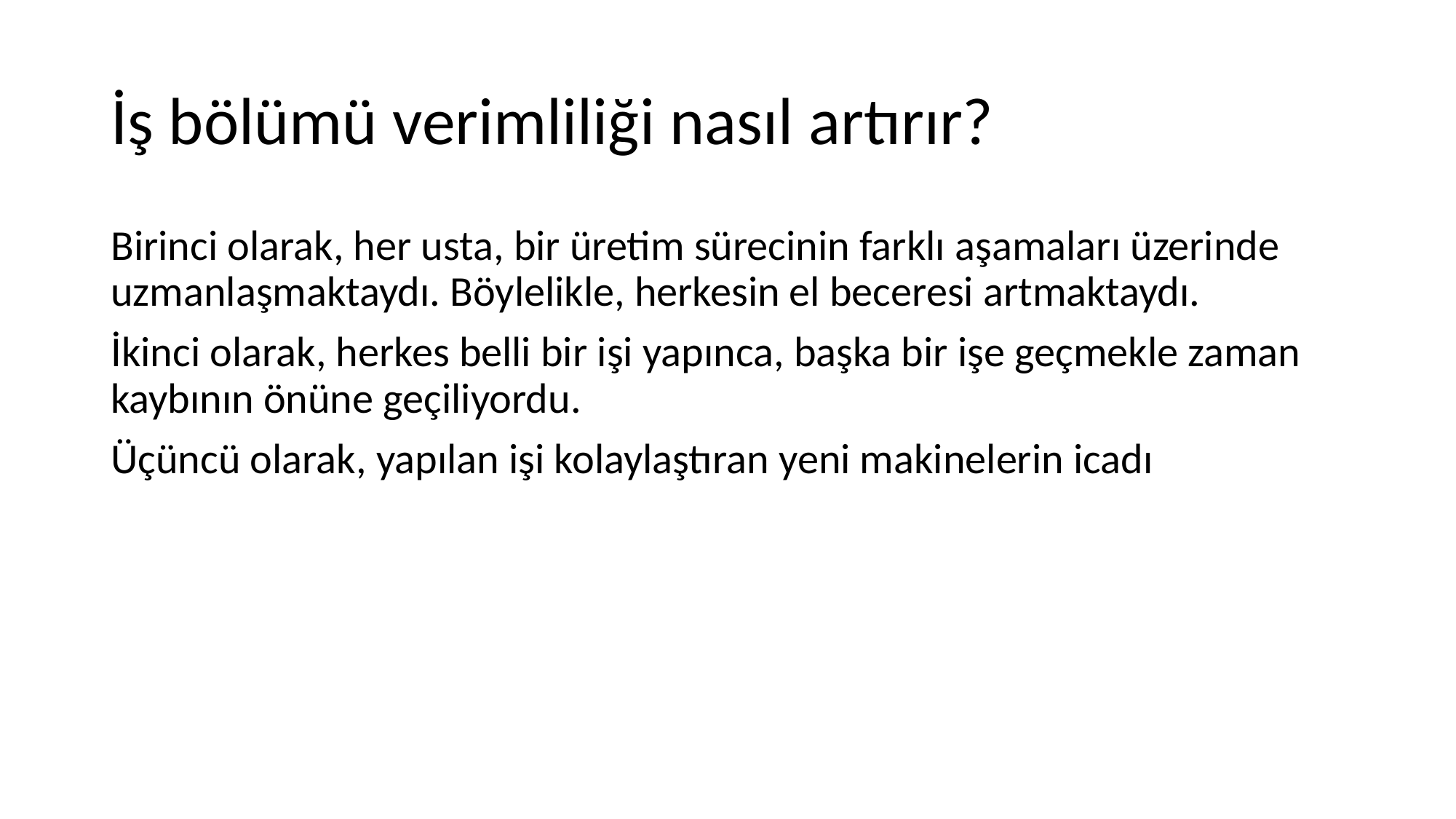

# İş bölümü verimliliği nasıl artırır?
Birinci olarak, her usta, bir üretim sürecinin farklı aşamaları üzerinde uzmanlaşmaktaydı. Böylelikle, herkesin el beceresi artmaktaydı.
İkinci olarak, herkes belli bir işi yapınca, başka bir işe geçmekle zaman kaybının önüne geçiliyordu.
Üçüncü olarak, yapılan işi kolaylaştıran yeni makinelerin icadı